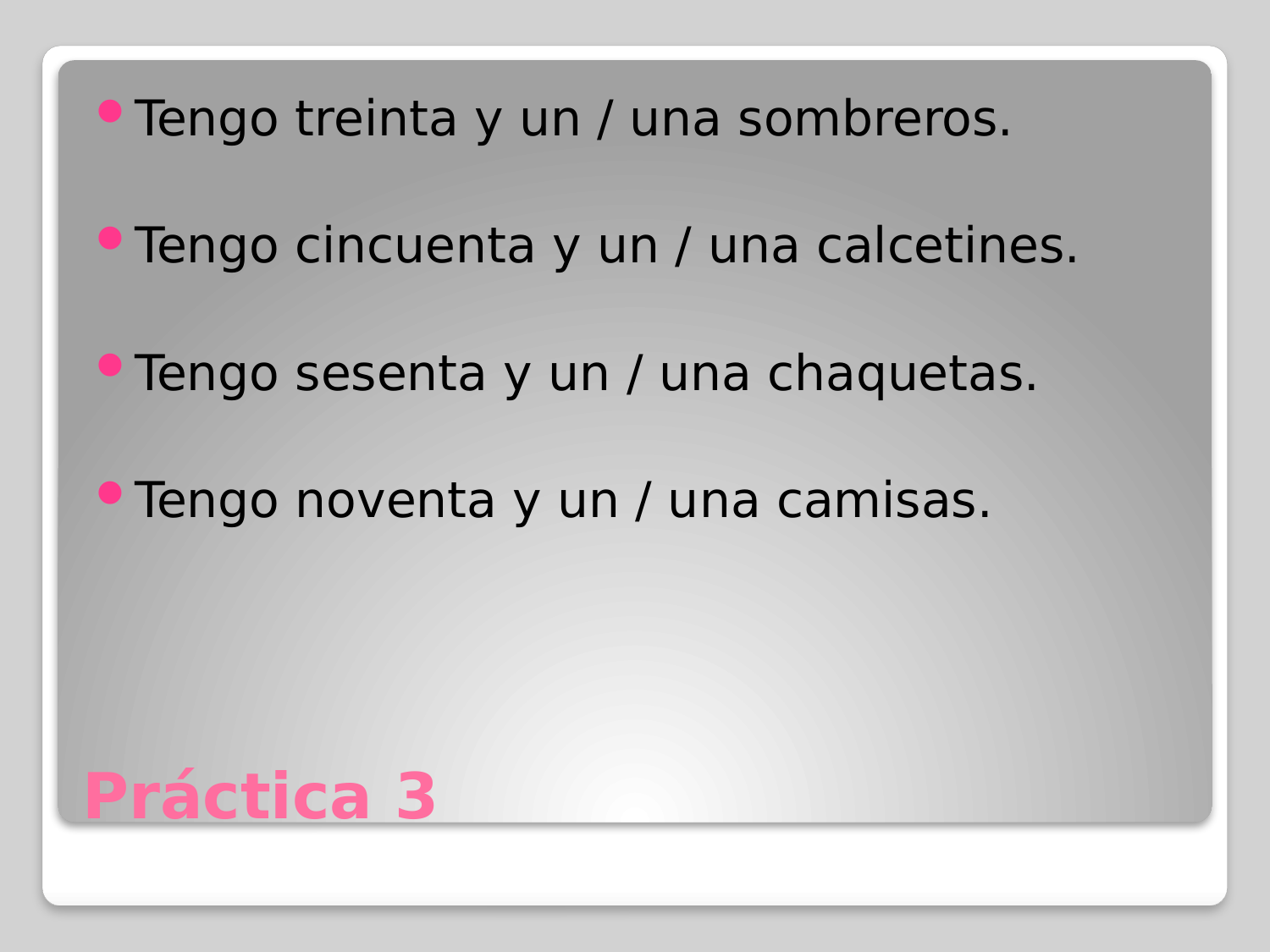

Tengo treinta y un / una sombreros.

Tengo cincuenta y un / una calcetines.

Tengo sesenta y un / una chaquetas.

Tengo noventa y un / una camisas.
# Práctica 3